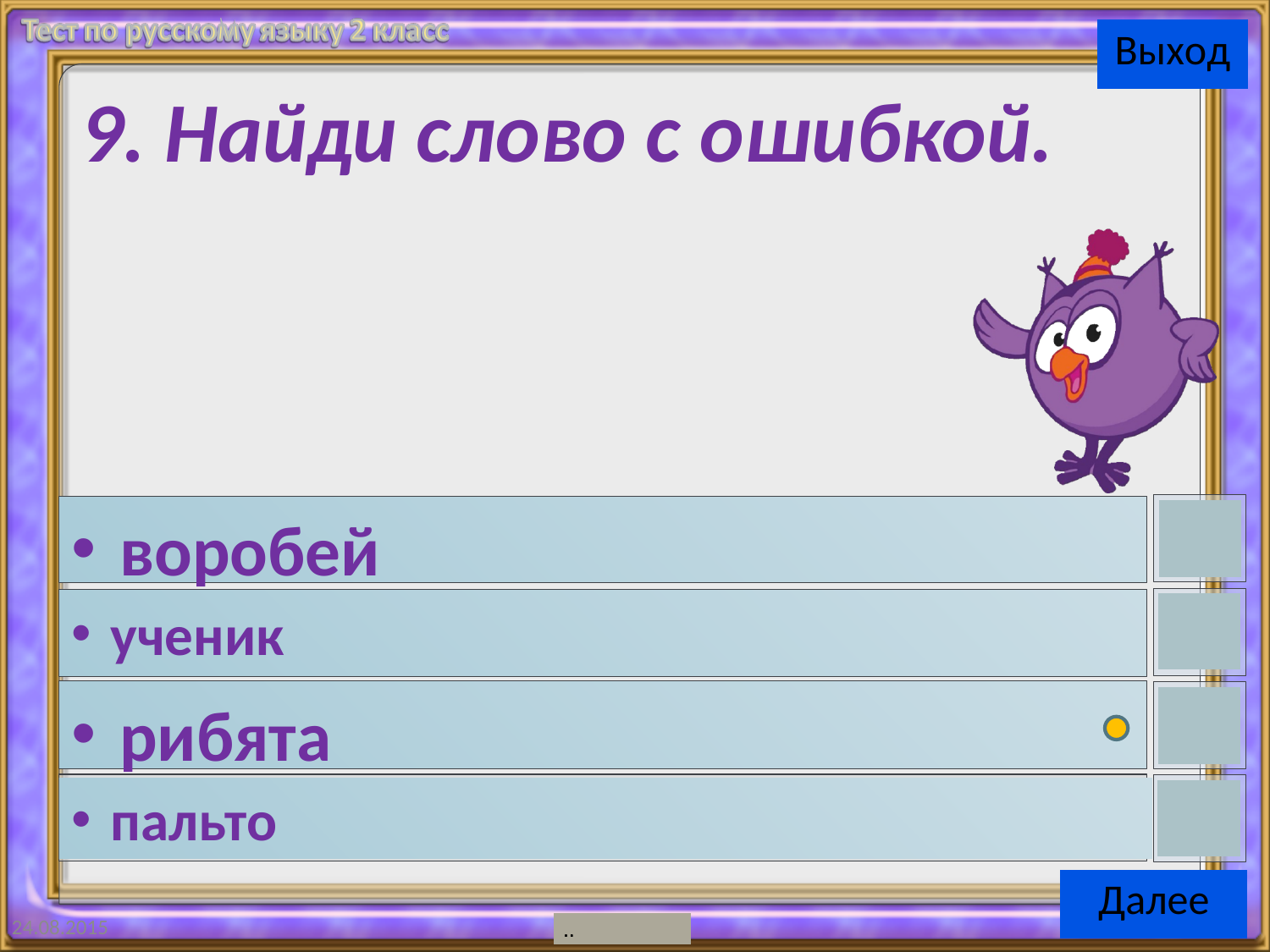

9. Найди слово с ошибкой.
воробей
ученик

рибята
пальто

24.08.2015